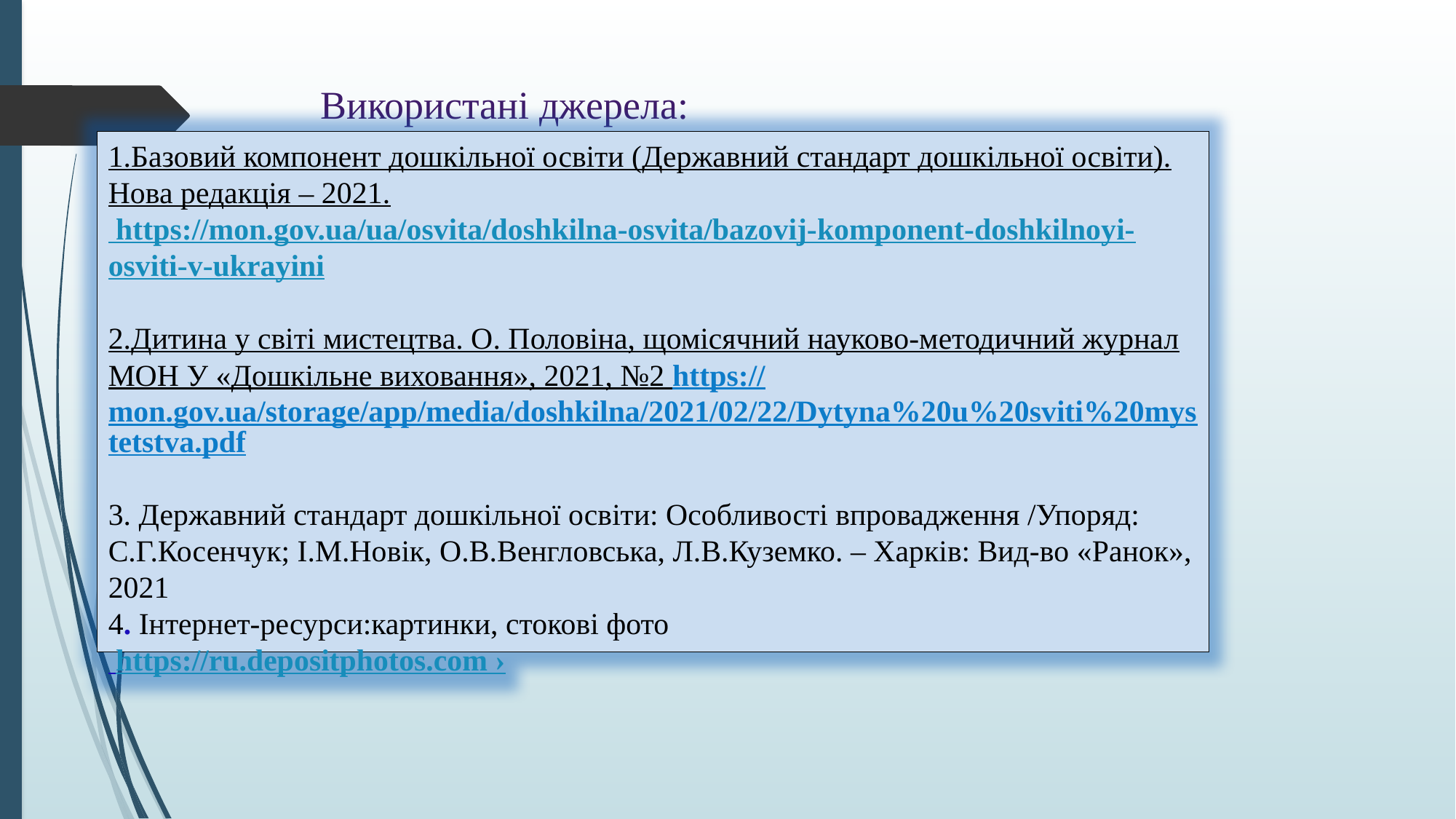

# Використані джерела:
1.Базовий компонент дошкільної освіти (Державний стандарт дошкільної освіти). Нова редакція – 2021.
 https://mon.gov.ua/ua/osvita/doshkilna-osvita/bazovij-komponent-doshkilnoyi-osviti-v-ukrayini

2.Дитина у світі мистецтва. О. Половіна, щомісячний науково-методичний журнал МОН У «Дошкільне виховання», 2021, №2 https://mon.gov.ua/storage/app/media/doshkilna/2021/02/22/Dytyna%20u%20sviti%20mystetstva.pdf

3. Державний стандарт дошкільної освіти: Особливості впровадження /Упоряд: С.Г.Косенчук; І.М.Новік, О.В.Венгловська, Л.В.Куземко. – Харків: Вид-во «Ранок», 2021
4. Інтернет-ресурси:картинки, стокові фото
 https://ru.depositphotos.com ›